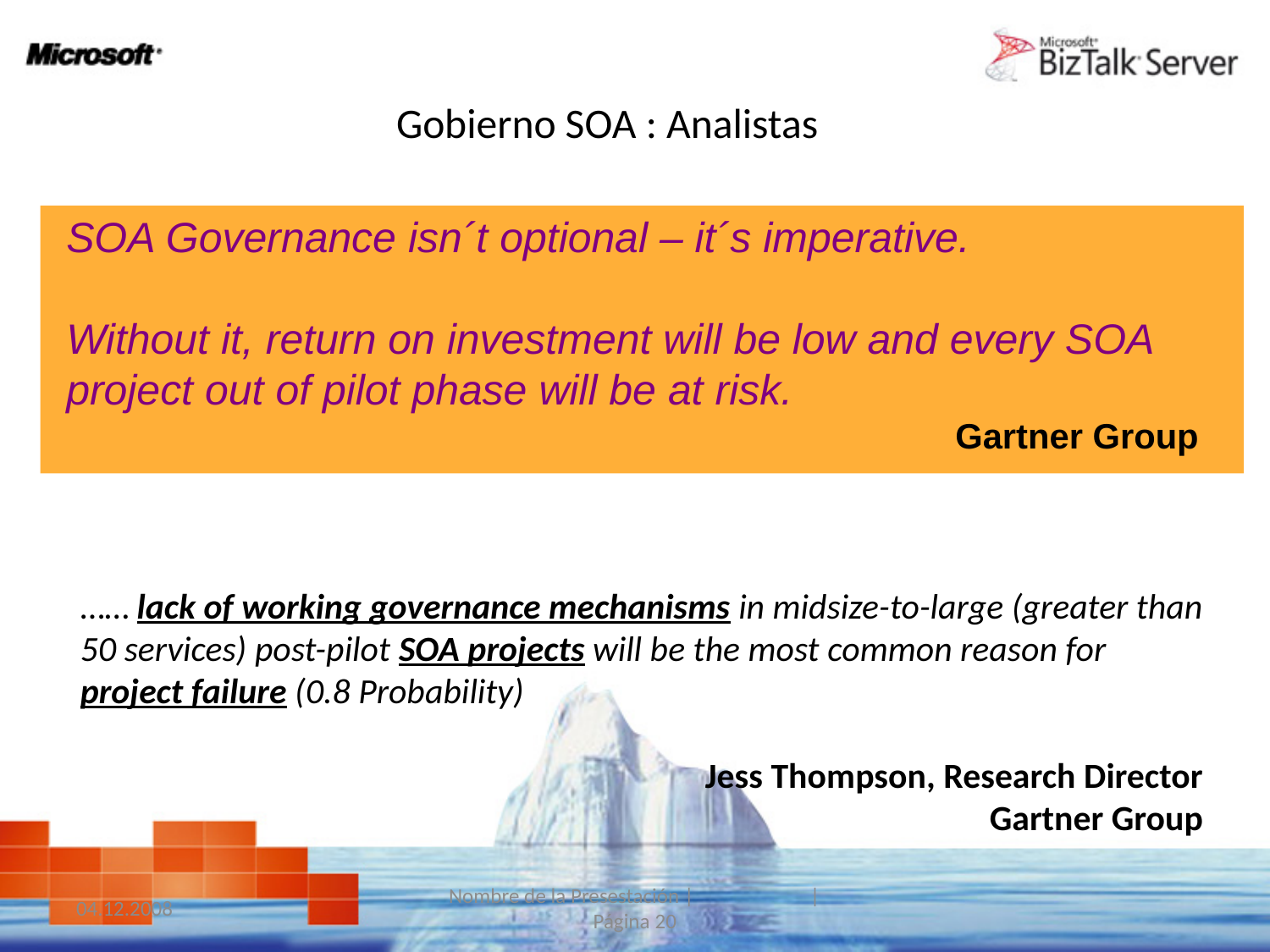

# Gobierno SOA : Analistas
SOA Governance isn´t optional – it´s imperative.

Without it, return on investment will be low and every SOA project out of pilot phase will be at risk.
							Gartner Group

…… lack of working governance mechanisms in midsize-to-large (greater than 50 services) post-pilot SOA projects will be the most common reason for project failure (0.8 Probability)

				Jess Thompson, Research Director
				Gartner Group
04.12.2008
Nombre de la Presestación |                        | Página 20